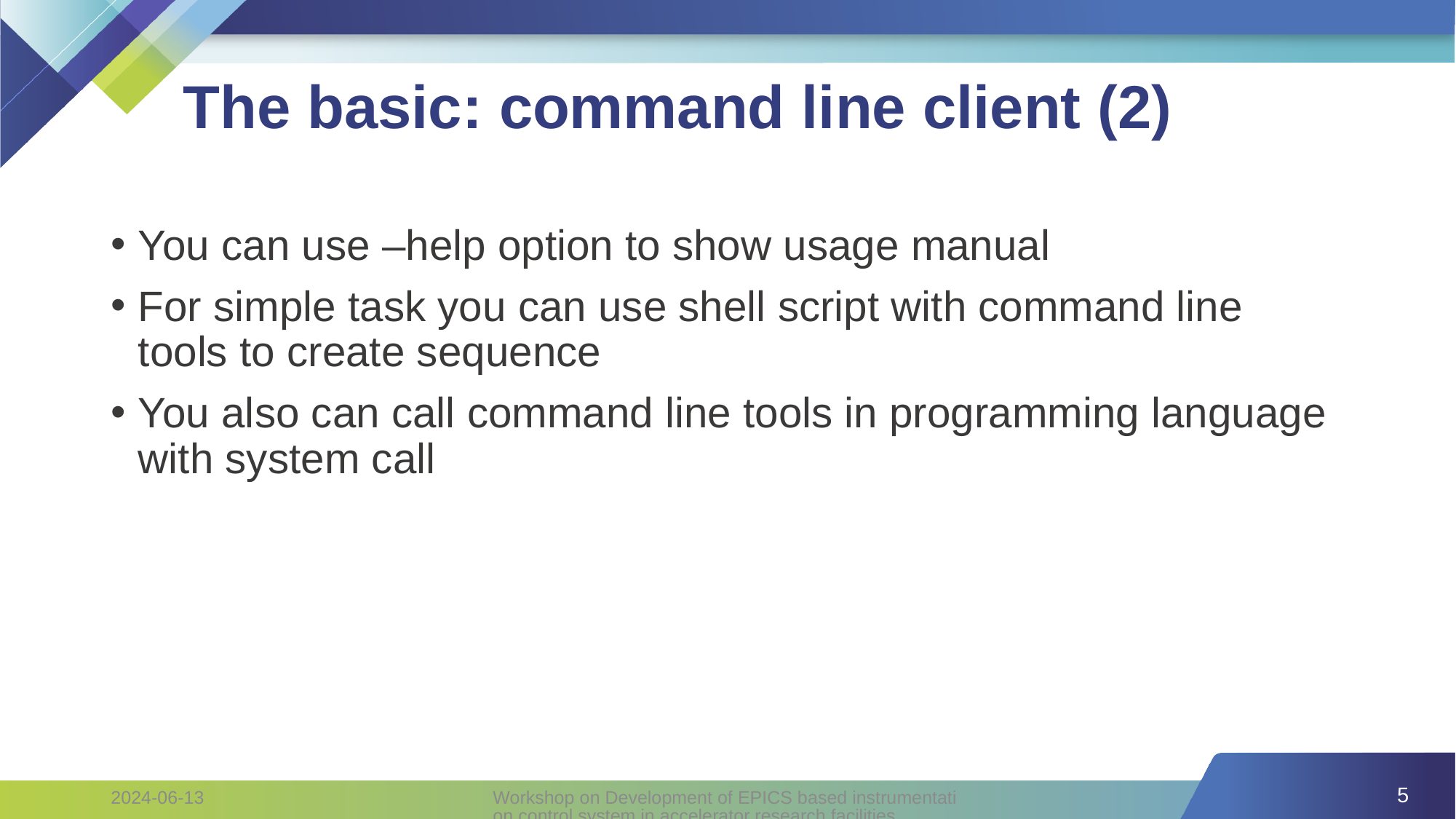

# The basic: command line client (2)
You can use –help option to show usage manual
For simple task you can use shell script with command line tools to create sequence
You also can call command line tools in programming language with system call
5
Workshop on Development of EPICS based instrumentation control system in accelerator research facilities
2024-06-13